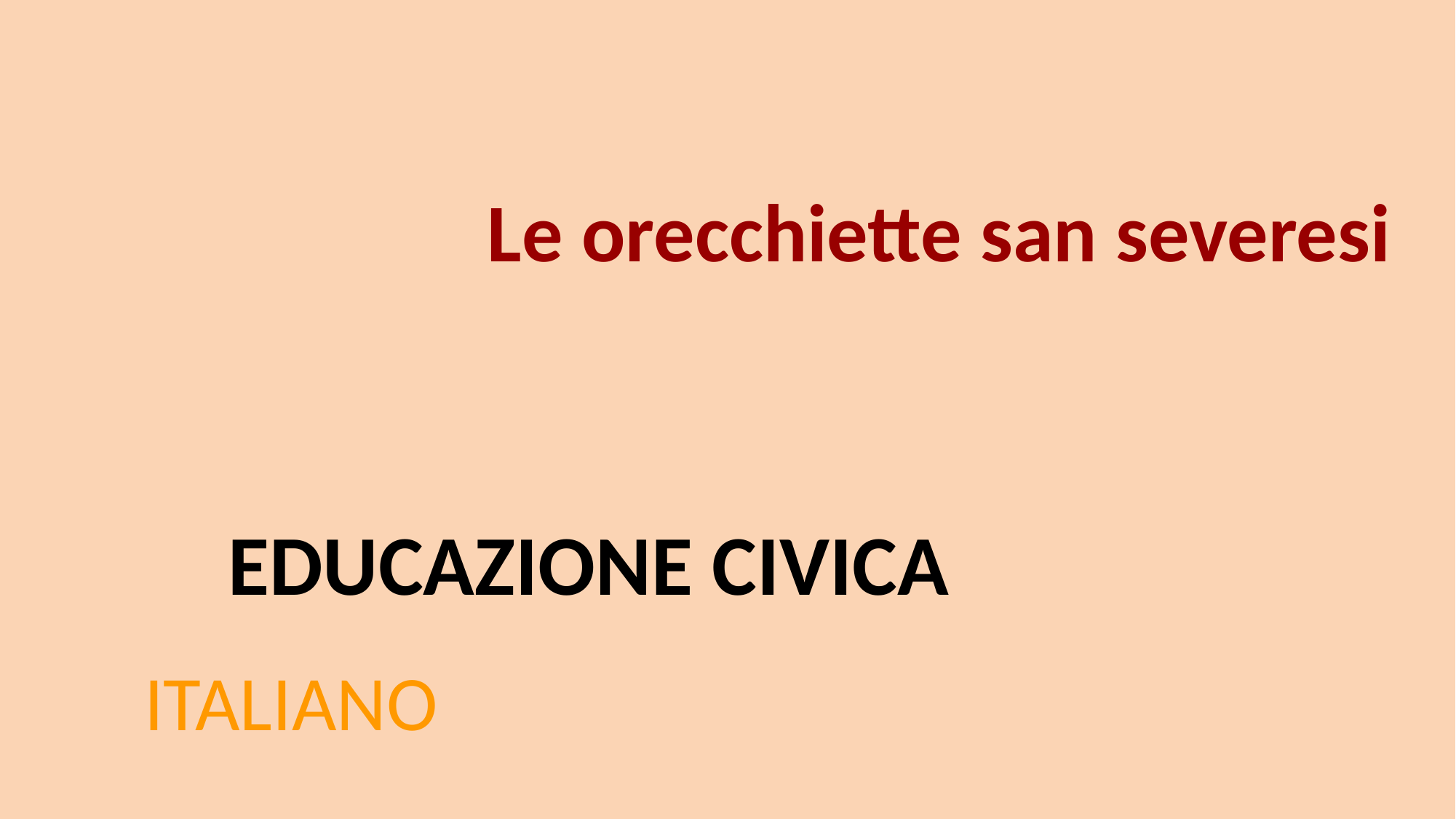

Le orecchiette san severesi
EDUCAZIONE CIVICA
ITALIANO